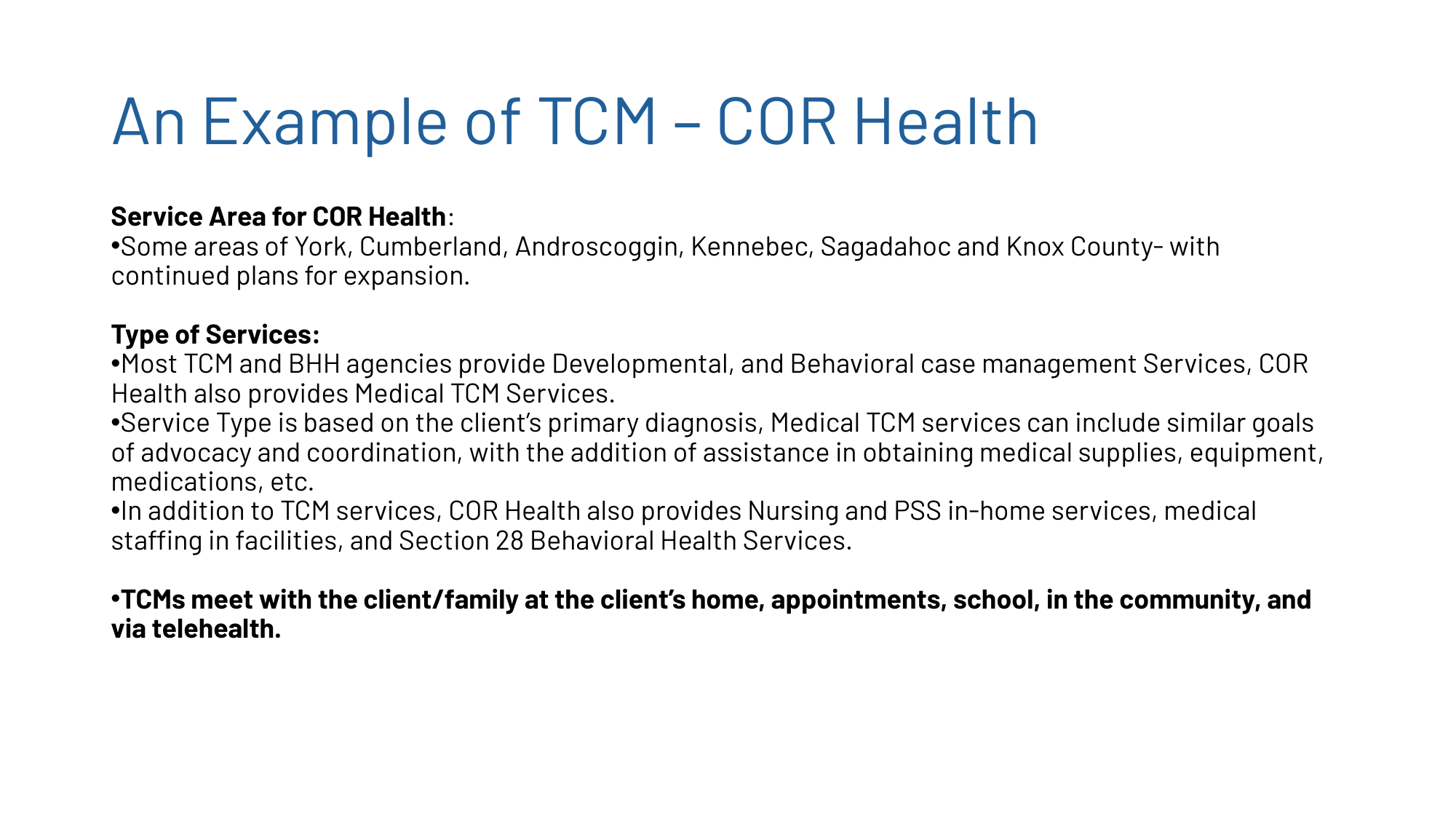

# An Example of TCM – COR Health

Service Area for COR Health:
Some areas of York, Cumberland, Androscoggin, Kennebec, Sagadahoc and Knox County- with continued plans for expansion.

Type of Services:
Most TCM and BHH agencies provide Developmental, and Behavioral case management Services, COR Health also provides Medical TCM Services.
Service Type is based on the client’s primary diagnosis, Medical TCM services can include similar goals of advocacy and coordination, with the addition of assistance in obtaining medical supplies, equipment, medications, etc.
In addition to TCM services, COR Health also provides Nursing and PSS in-home services, medical staffing in facilities, and Section 28 Behavioral Health Services.

TCMs meet with the client/family at the client’s home, appointments, school, in the community, and via telehealth.